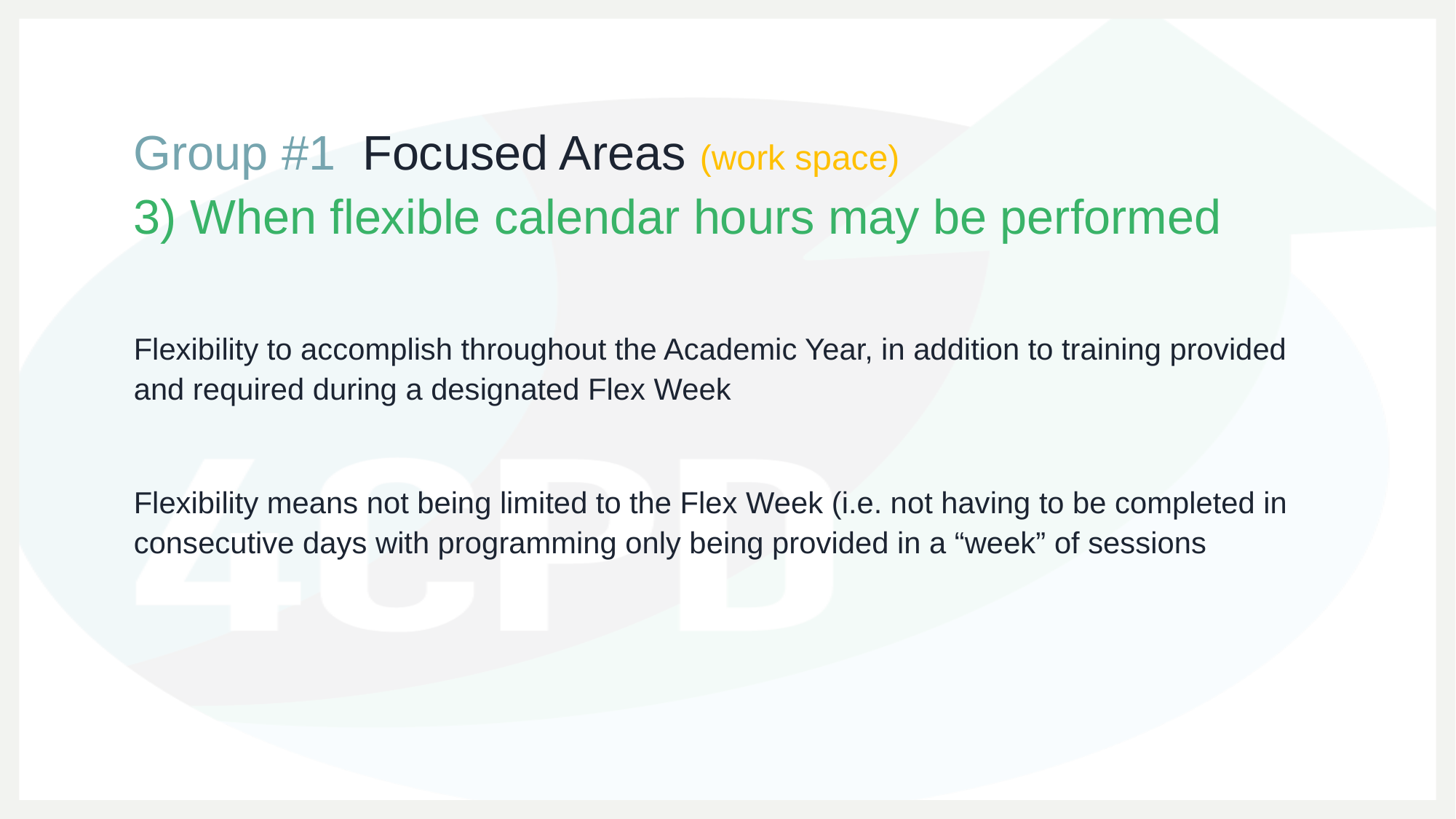

# Group #1  Focused Areas (work space)
3) When flexible calendar hours may be performed

Flexibility to accomplish throughout the Academic Year, in addition to training provided  and required during a designated Flex Week

Flexibility means not being limited to the Flex Week (i.e. not having to be completed in consecutive days with programming only being provided in a “week” of sessions